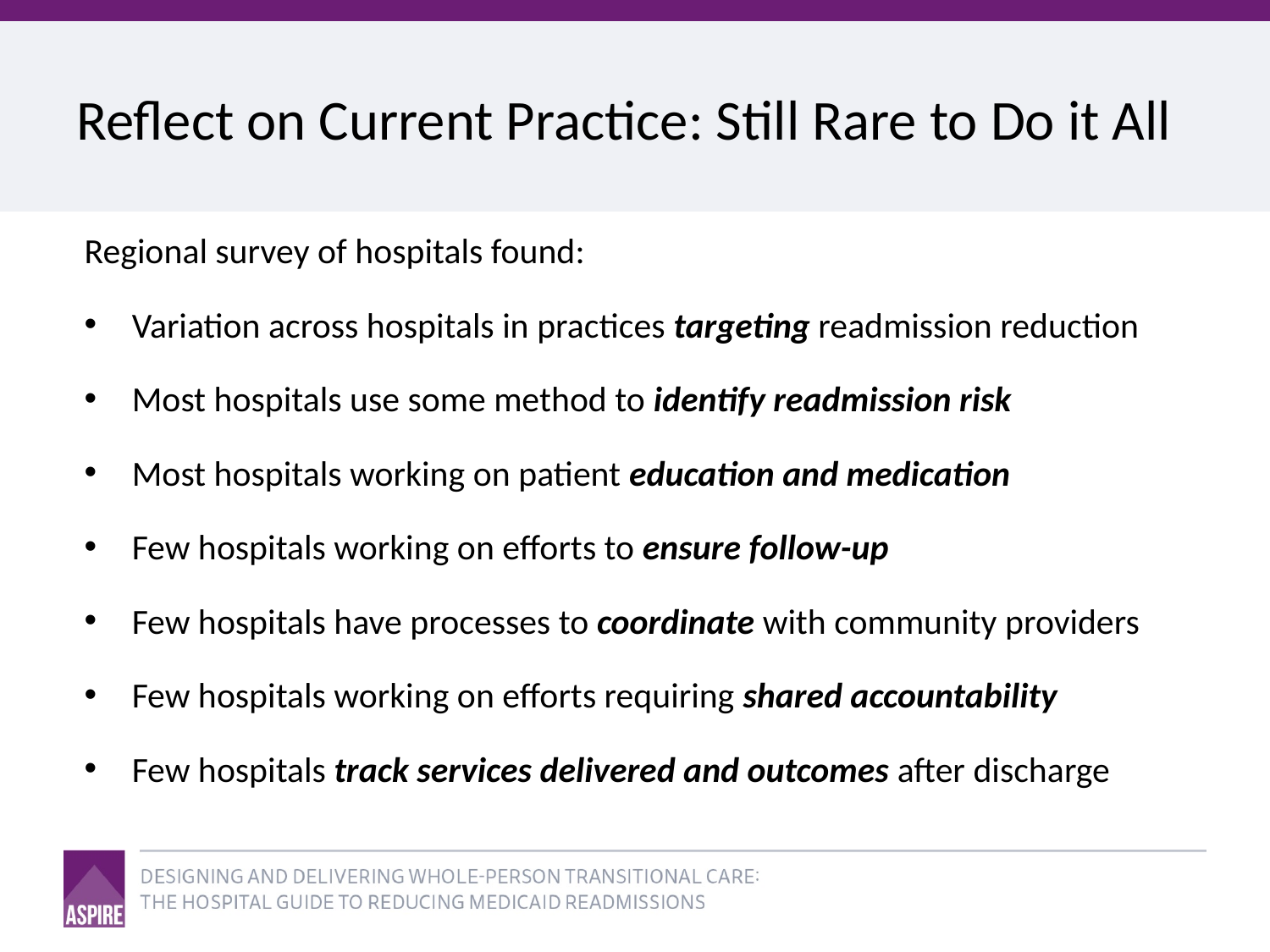

# Reflect on Current Practice: Still Rare to Do it All
Regional survey of hospitals found:
Variation across hospitals in practices targeting readmission reduction
Most hospitals use some method to identify readmission risk
Most hospitals working on patient education and medication
Few hospitals working on efforts to ensure follow-up
Few hospitals have processes to coordinate with community providers
Few hospitals working on efforts requiring shared accountability
Few hospitals track services delivered and outcomes after discharge